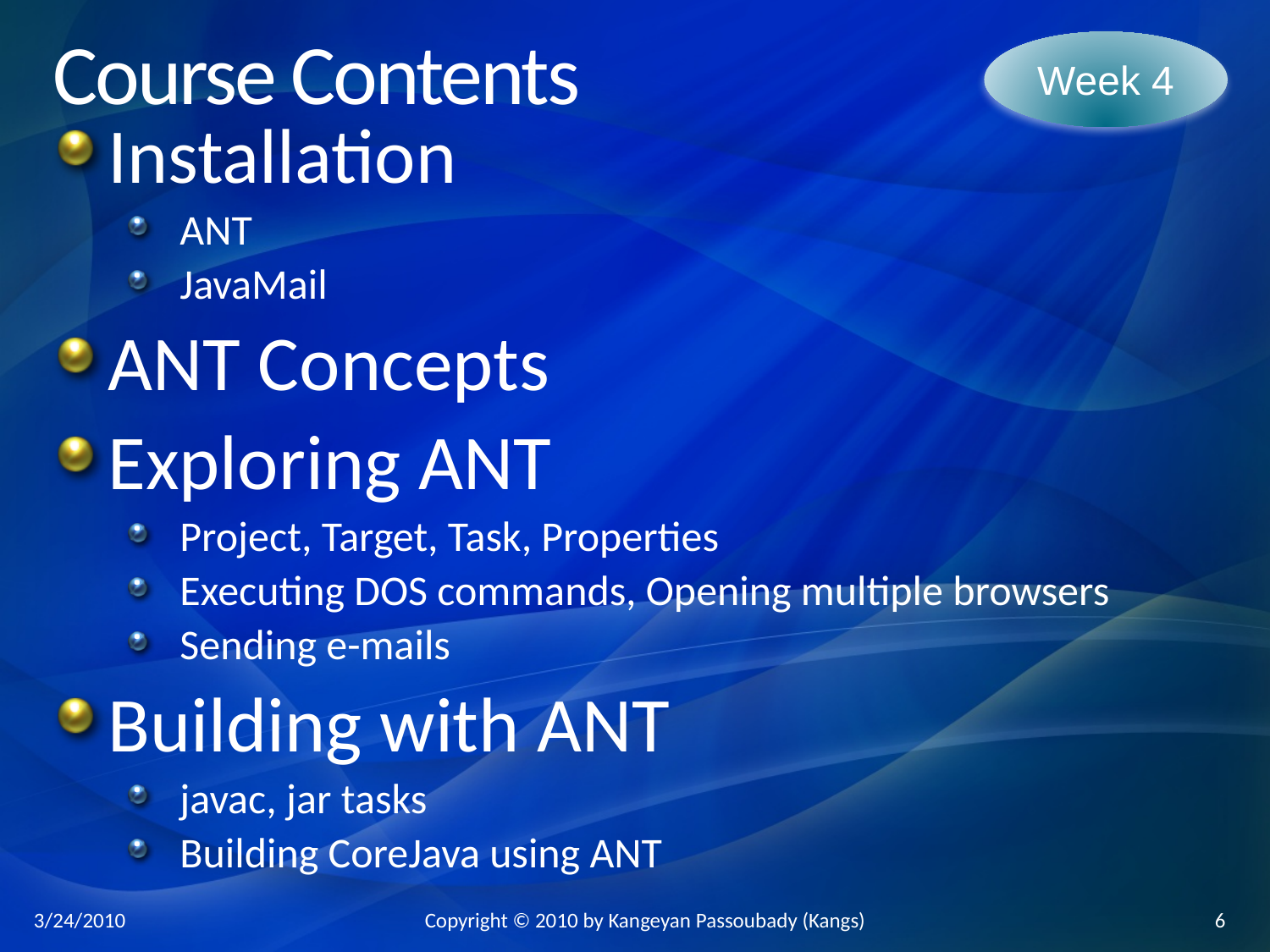

Week 4
# Course Contents
Installation
ANT
JavaMail
ANT Concepts
Exploring ANT
Project, Target, Task, Properties
Executing DOS commands, Opening multiple browsers
Sending e-mails
Building with ANT
javac, jar tasks
Building CoreJava using ANT
3/24/2010
Copyright © 2010 by Kangeyan Passoubady (Kangs)
6